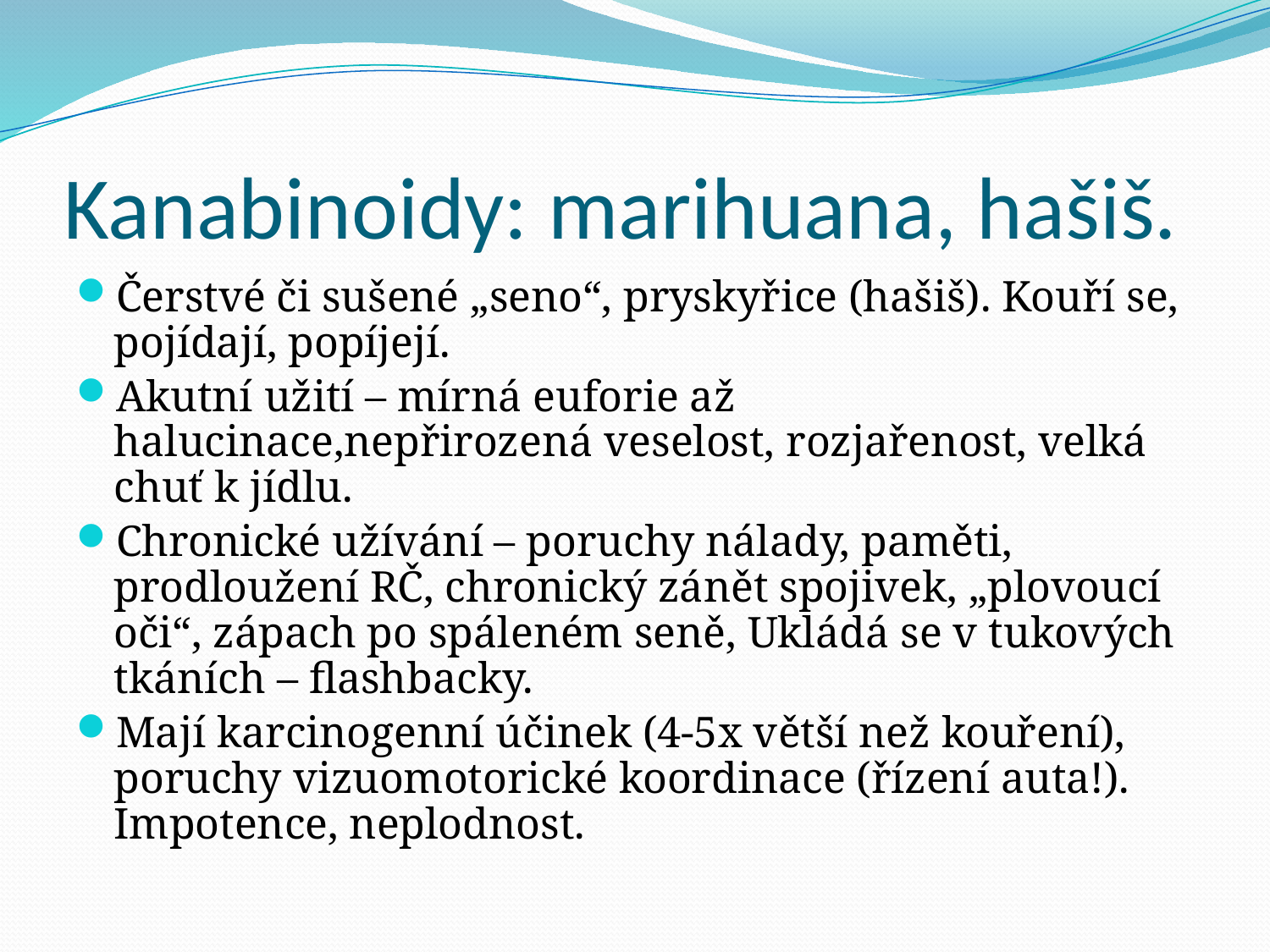

# Kanabinoidy: marihuana, hašiš.
Čerstvé či sušené „seno“, pryskyřice (hašiš). Kouří se, pojídají, popíjejí.
Akutní užití – mírná euforie až halucinace,nepřirozená veselost, rozjařenost, velká chuť k jídlu.
Chronické užívání – poruchy nálady, paměti, prodloužení RČ, chronický zánět spojivek, „plovoucí oči“, zápach po spáleném seně, Ukládá se v tukových tkáních – flashbacky.
Mají karcinogenní účinek (4-5x větší než kouření), poruchy vizuomotorické koordinace (řízení auta!). Impotence, neplodnost.